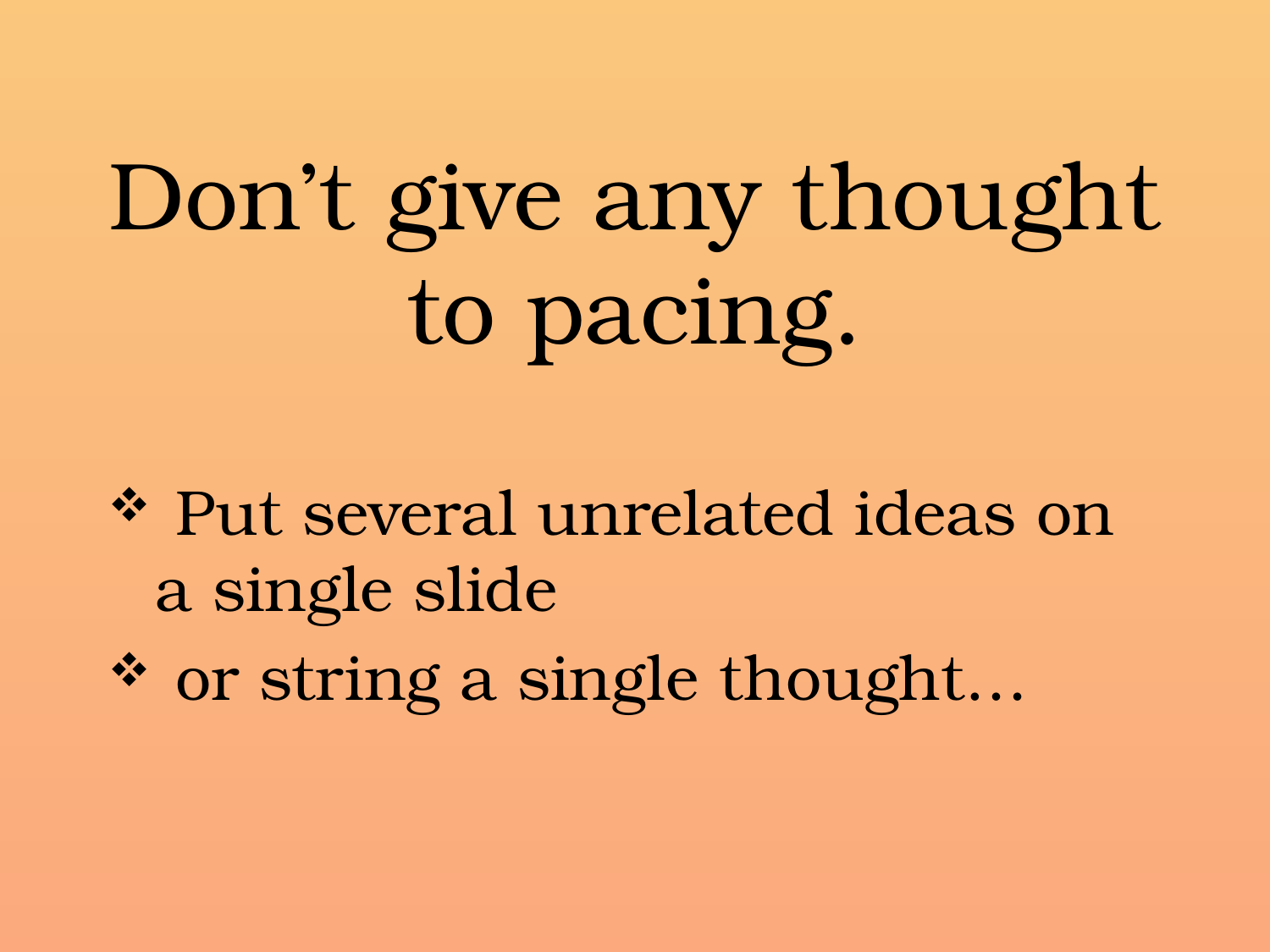

# Don’t give any thought to pacing.
 Put several unrelated ideas on a single slide
 or string a single thought…